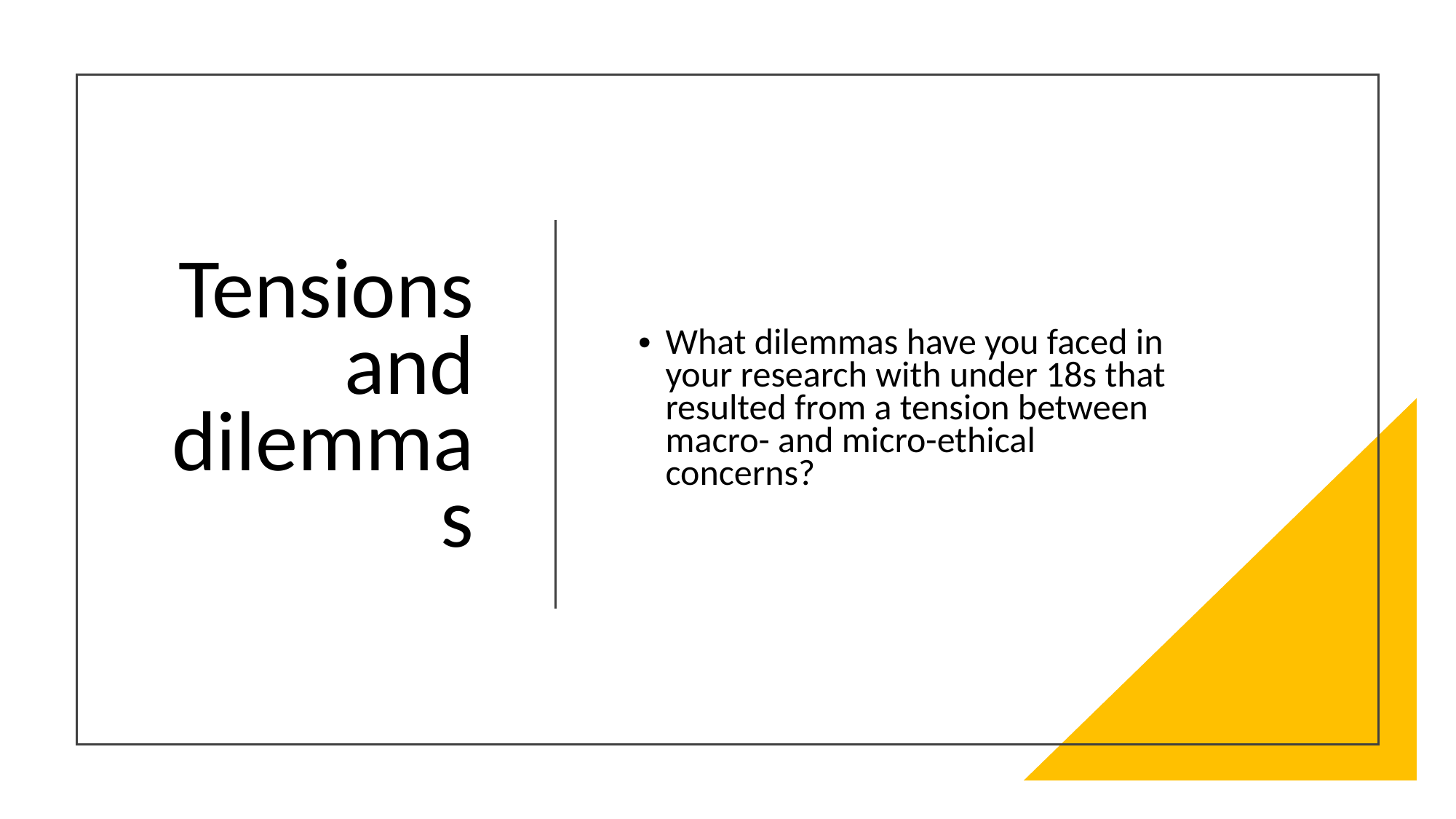

# Tensions and dilemmas
What dilemmas have you faced in your research with under 18s that resulted from a tension between macro- and micro-ethical concerns?